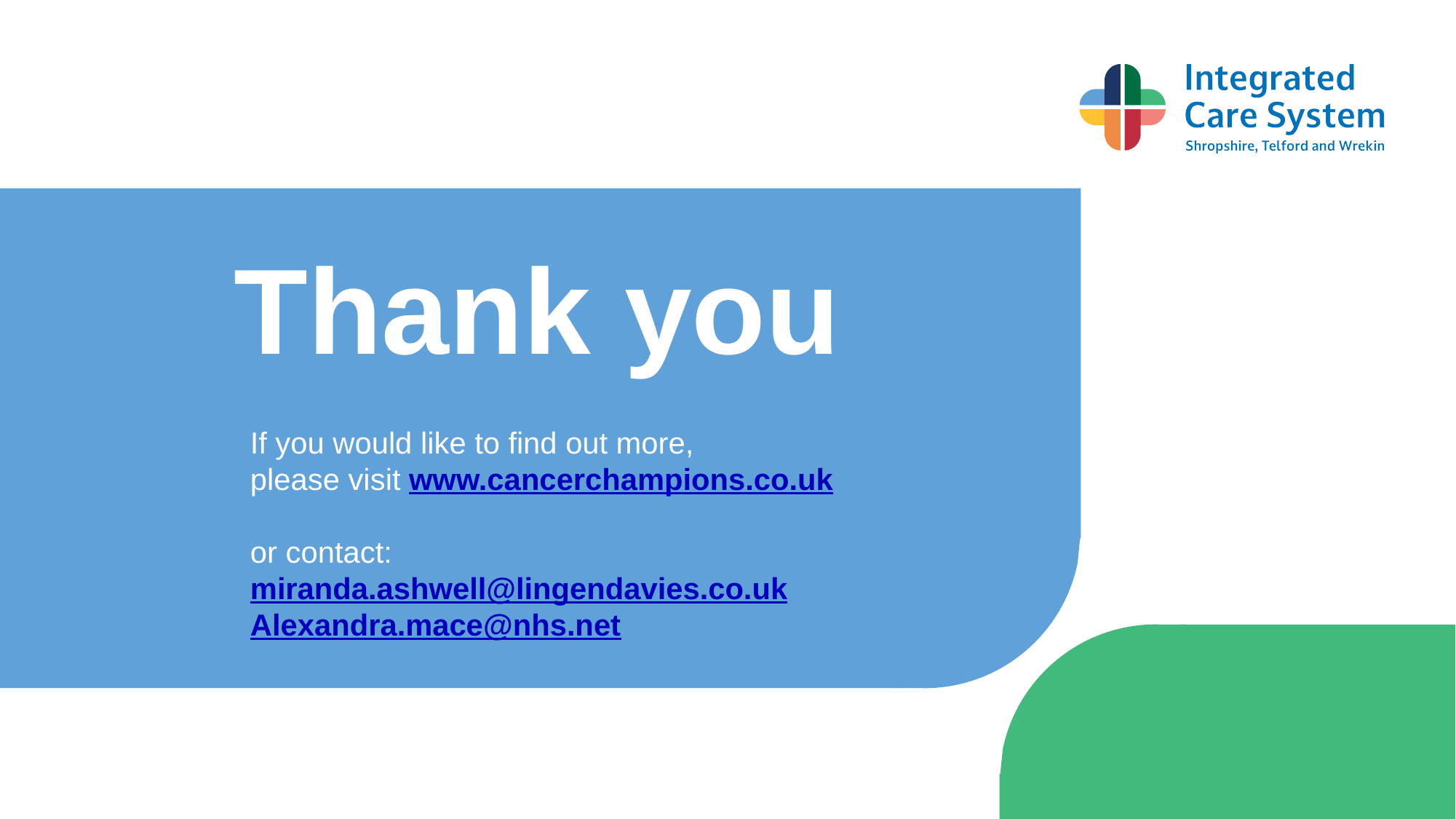

Thank you
If you would like to find out more,
please visit www.cancerchampions.co.uk

or contact:
miranda.ashwell@lingendavies.co.uk
Alexandra.mace@nhs.net